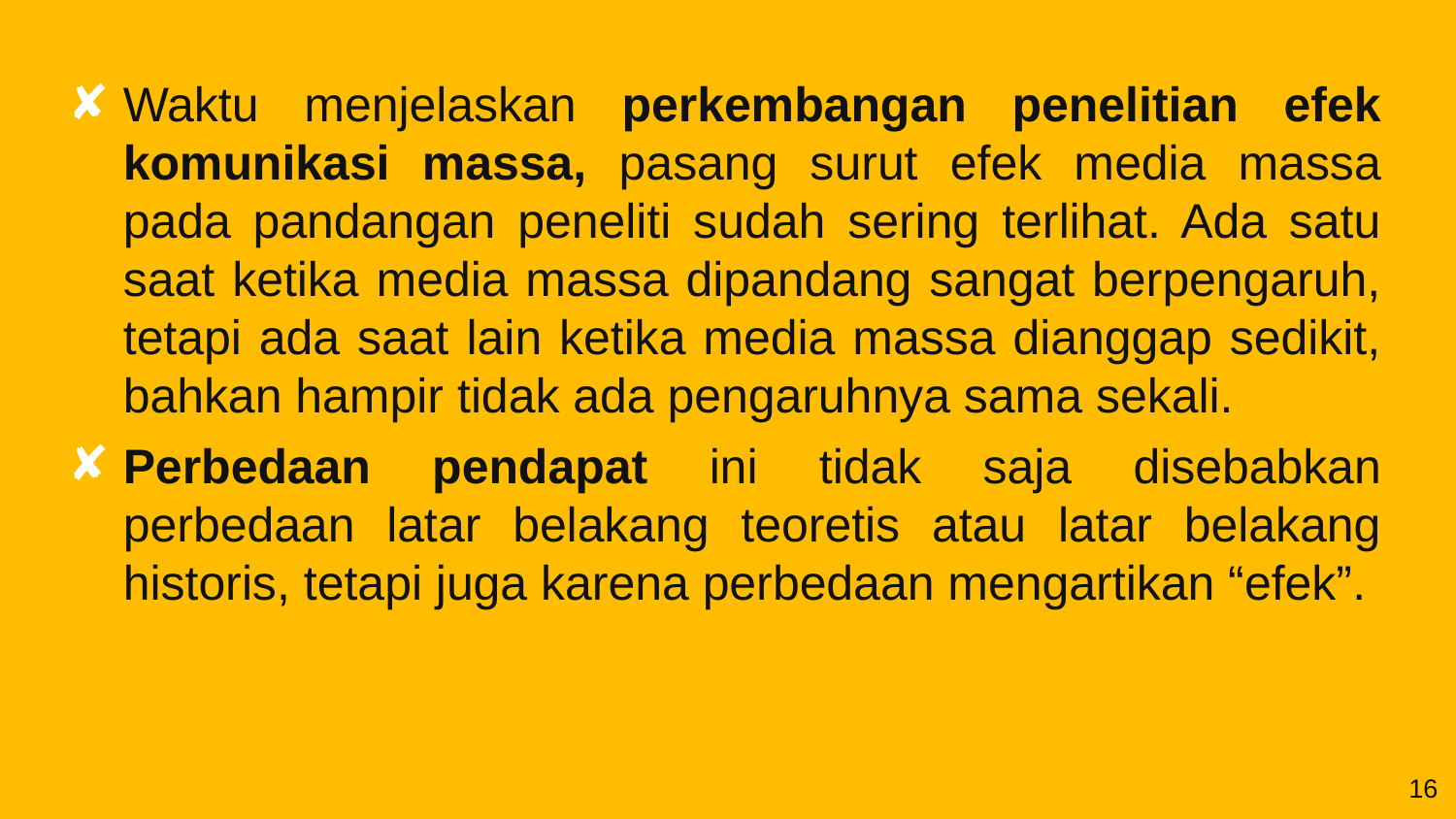

Waktu menjelaskan perkembangan penelitian efek komunikasi massa, pasang surut efek media massa pada pandangan peneliti sudah sering terlihat. Ada satu saat ketika media massa dipandang sangat berpengaruh, tetapi ada saat lain ketika media massa dianggap sedikit, bahkan hampir tidak ada pengaruhnya sama sekali.
Perbedaan pendapat ini tidak saja disebabkan perbedaan latar belakang teoretis atau latar belakang historis, tetapi juga karena perbedaan mengartikan “efek”.
16